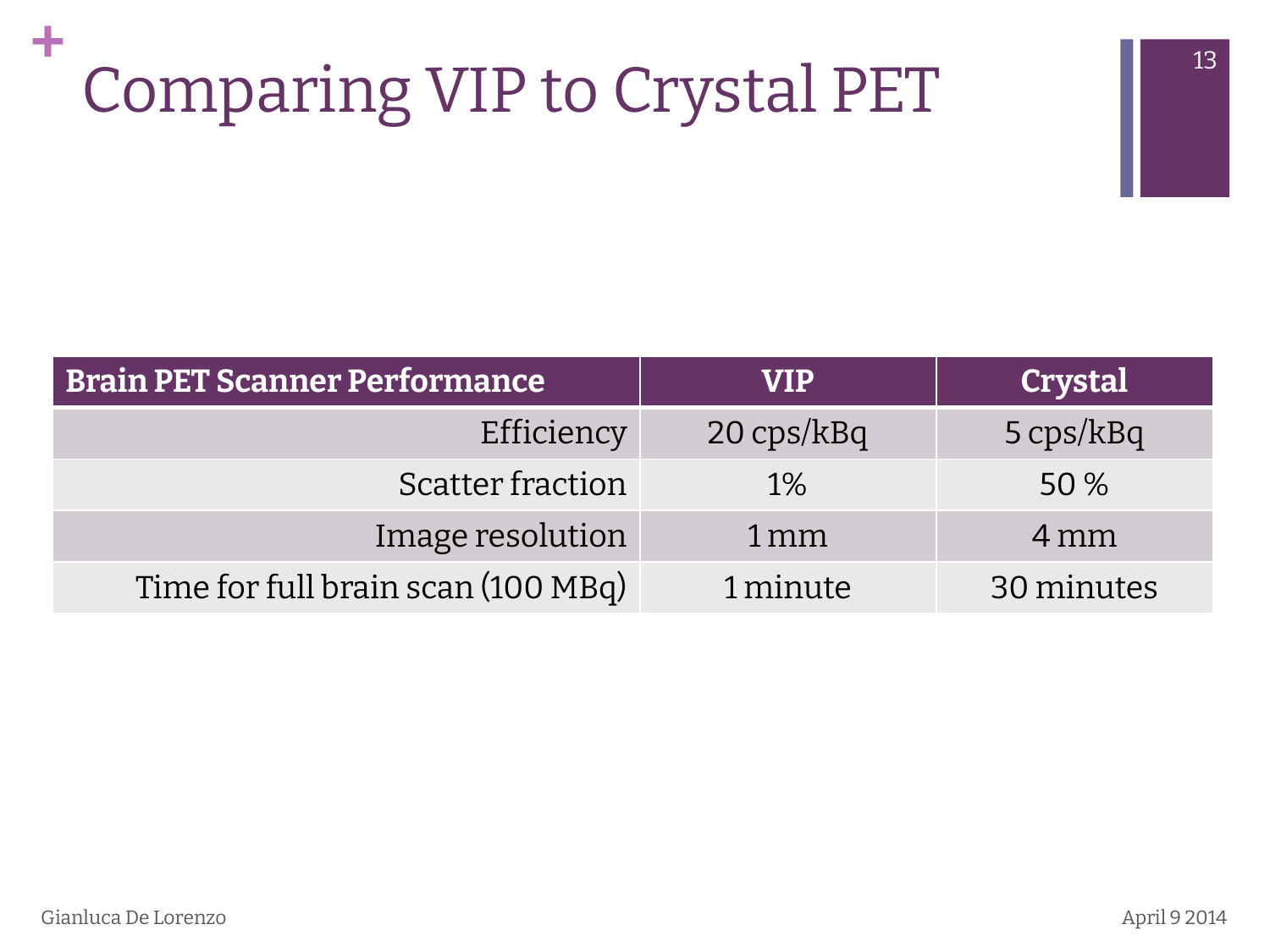

13
# Comparing VIP to Crystal PET
| Brain PET Scanner Performance | VIP | Crystal |
| --- | --- | --- |
| Efficiency | 20 cps/kBq | 5 cps/kBq |
| Scatter fraction | 1% | 50 % |
| Image resolution | 1 mm | 4 mm |
| Time for full brain scan (100 MBq) | 1 minute | 30 minutes |
Gianluca De Lorenzo
April 9 2014